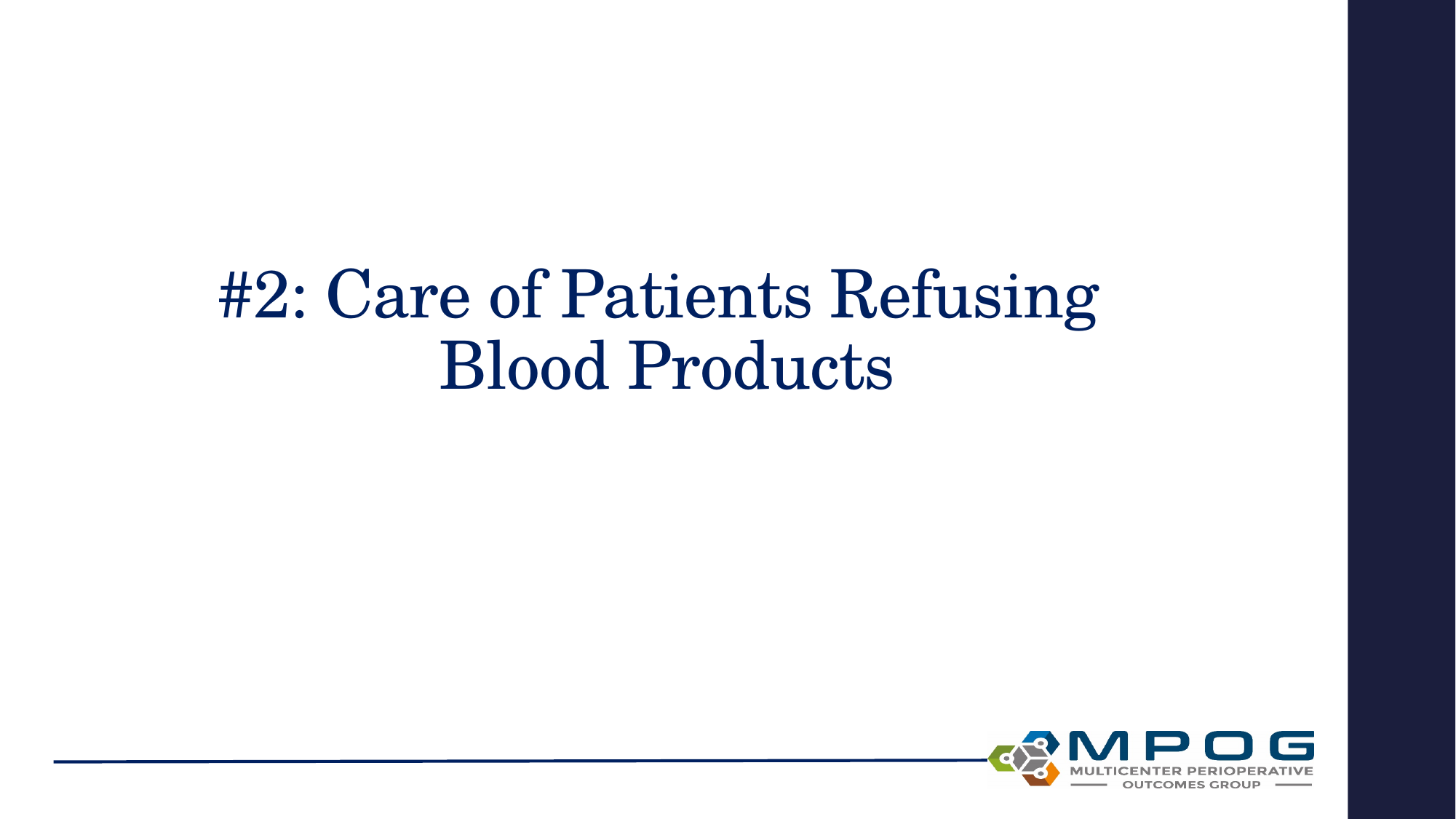

# #2: Care of Patients Refusing Blood Products